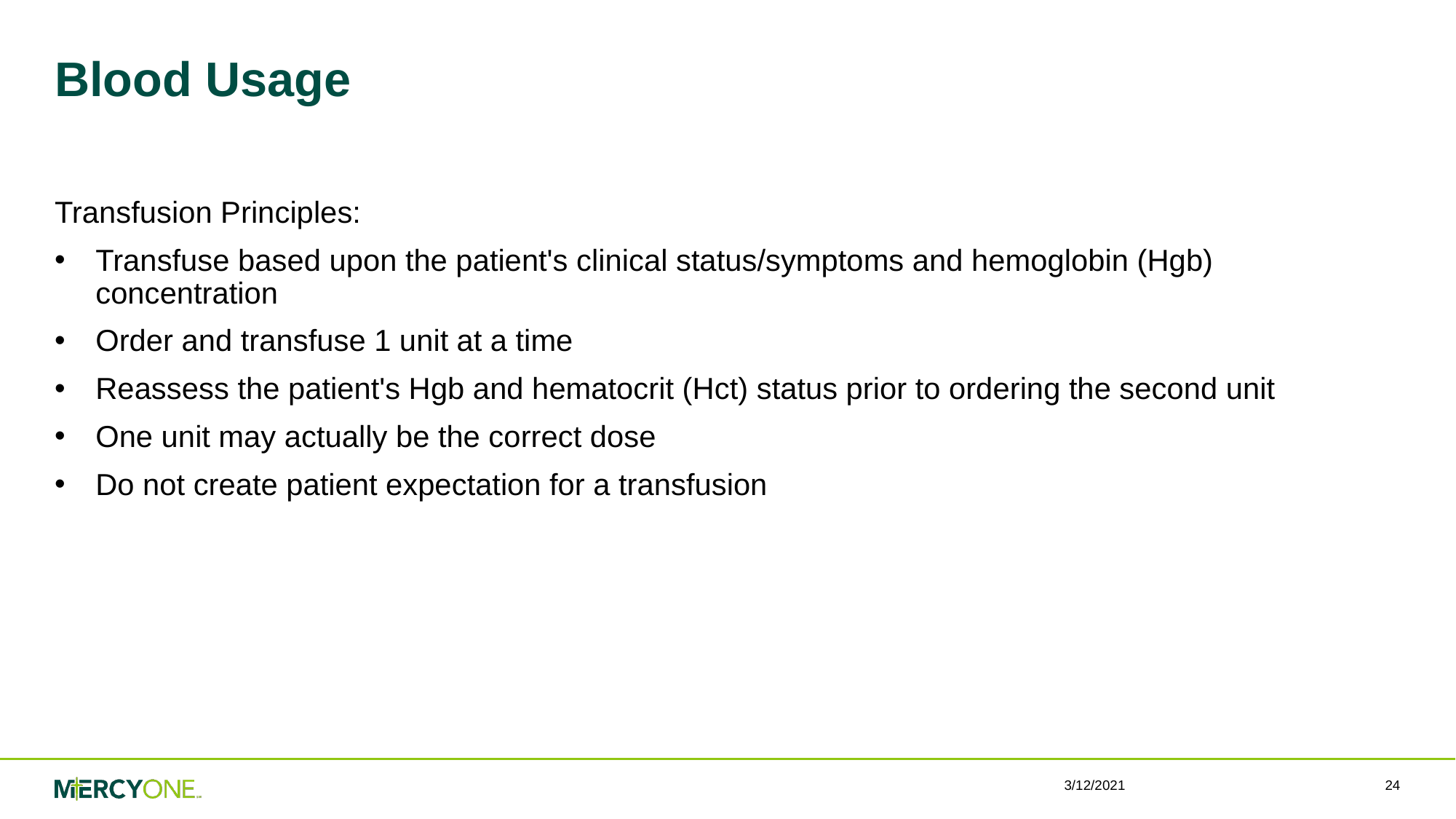

# Blood Usage
Transfusion Principles:
Transfuse based upon the patient's clinical status/symptoms and hemoglobin (Hgb) concentration
Order and transfuse 1 unit at a time
Reassess the patient's Hgb and hematocrit (Hct) status prior to ordering the second unit
One unit may actually be the correct dose
Do not create patient expectation for a transfusion

3/12/2021
24